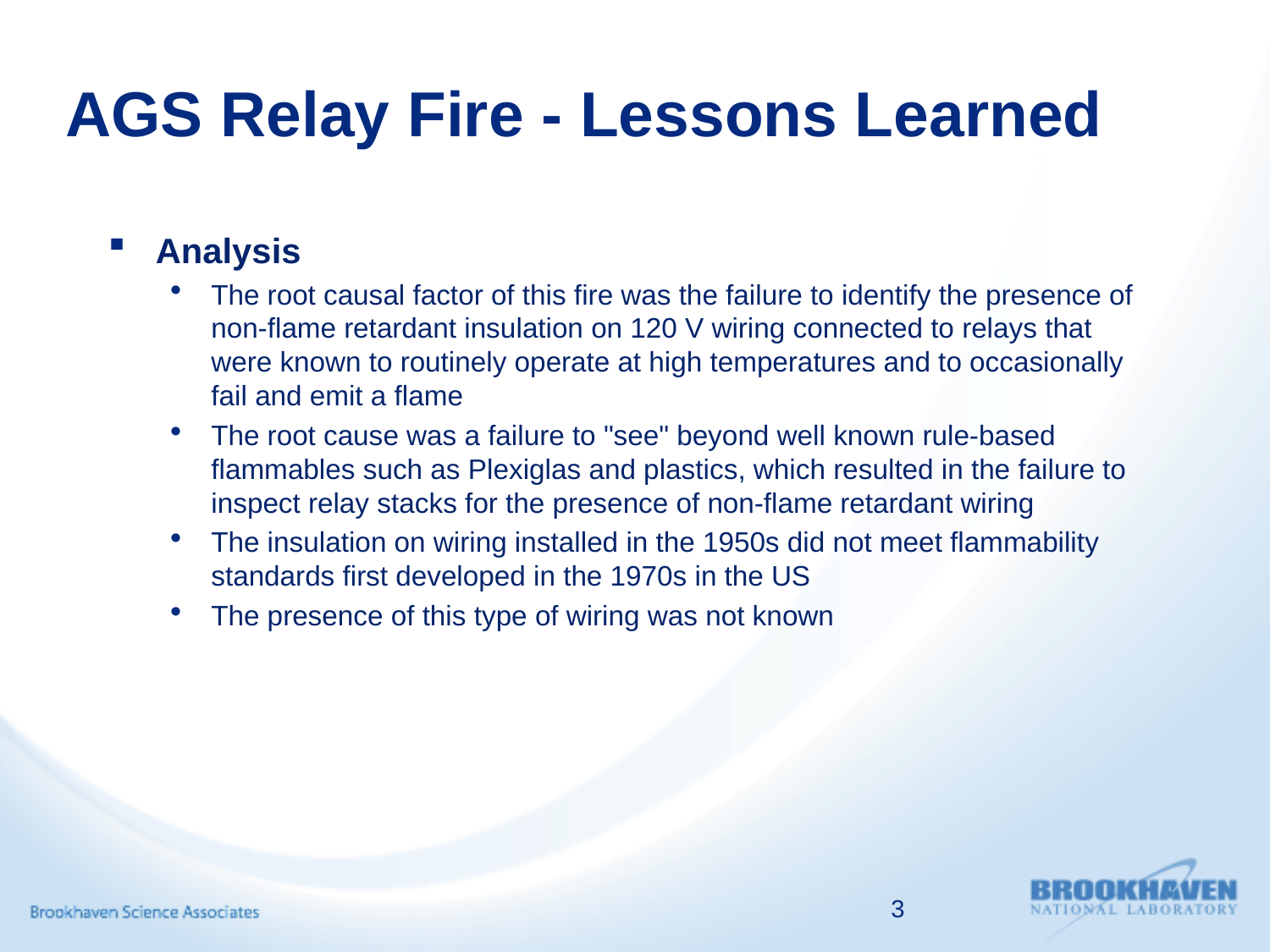

# AGS Relay Fire - Lessons Learned
Analysis
The root causal factor of this fire was the failure to identify the presence of non-flame retardant insulation on 120 V wiring connected to relays that were known to routinely operate at high temperatures and to occasionally fail and emit a flame
The root cause was a failure to "see" beyond well known rule-based flammables such as Plexiglas and plastics, which resulted in the failure to inspect relay stacks for the presence of non-flame retardant wiring
The insulation on wiring installed in the 1950s did not meet flammability standards first developed in the 1970s in the US
The presence of this type of wiring was not known

3